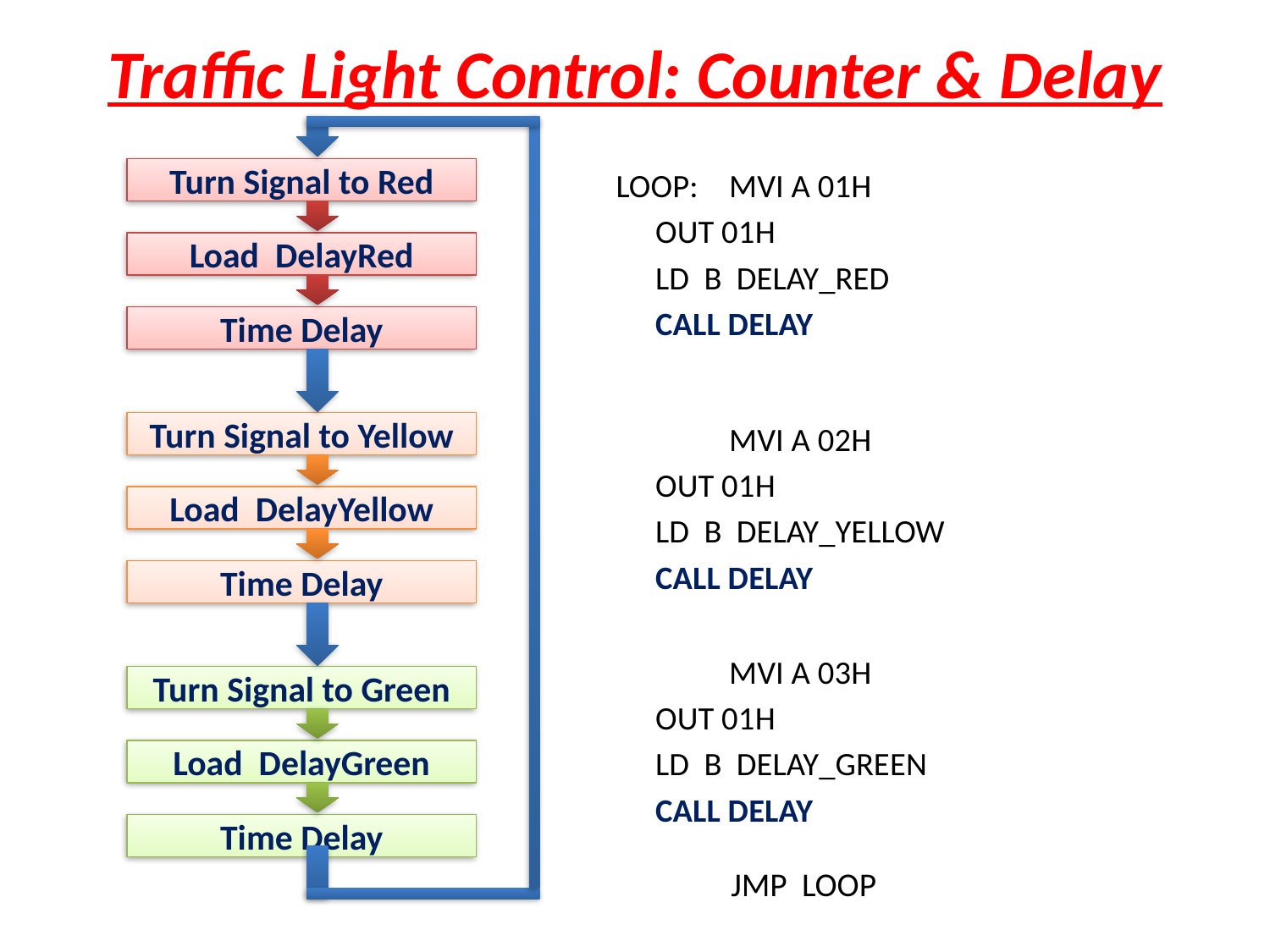

# Traffic Light Control: Counter & Delay

Turn Signal to Red
LOOP: 	MVI A 01H
		OUT 01H
		LD  B  DELAY_RED
		CALL DELAY

Load  DelayRed

Time Delay

Turn Signal to Yellow
	 	MVI A 02H
		OUT 01H
		LD  B  DELAY_YELLOW
		CALL DELAY

Load  DelayYellow

Time Delay

	 	MVI A 03H
		OUT 01H
		LD  B  DELAY_GREEN
		CALL DELAY

Turn Signal to Green

Load  DelayGreen

Time Delay

	 	JMP  LOOP